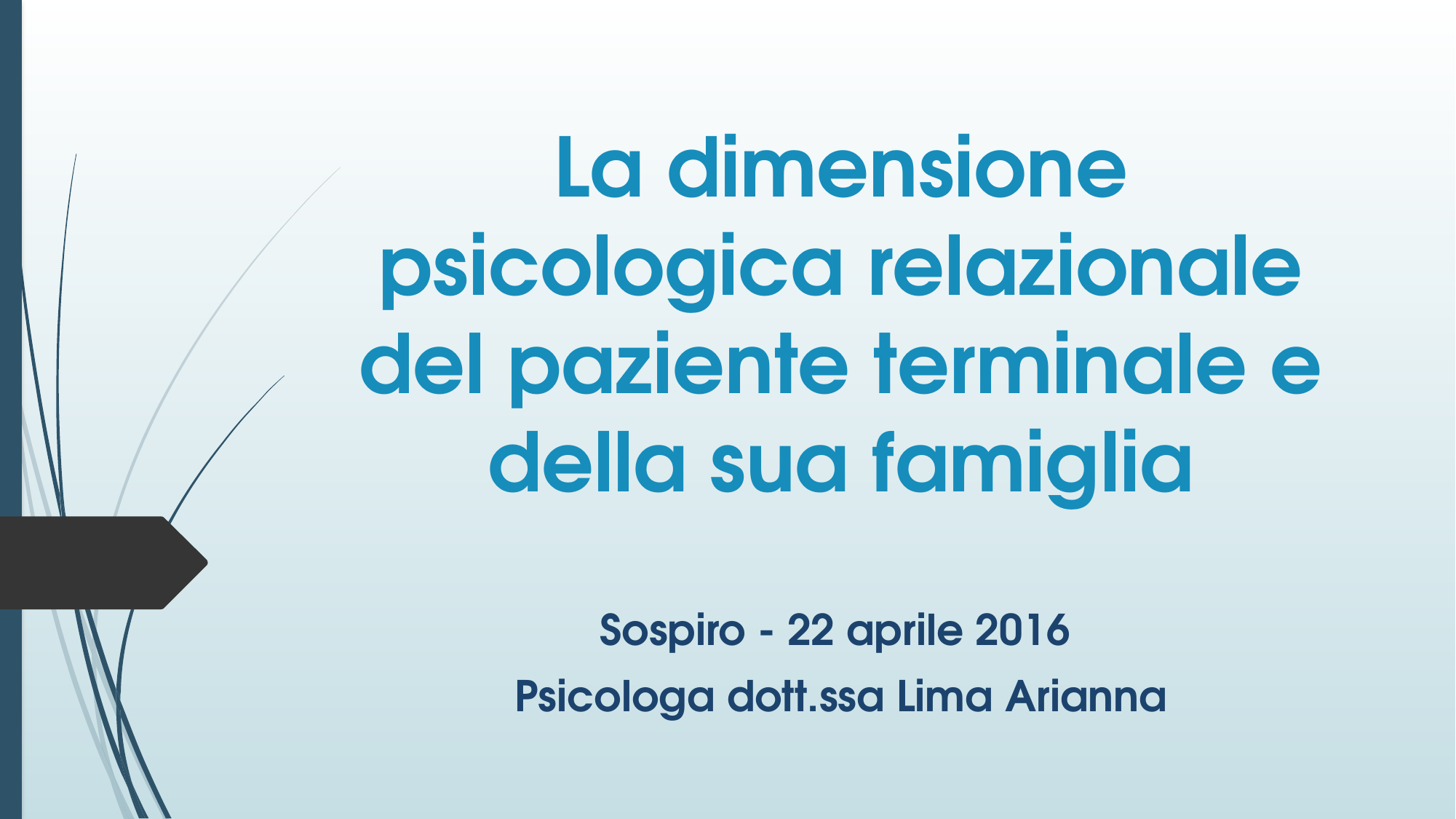

# La dimensione psicologica relazionale del paziente terminale e della sua famiglia
Sospiro - 22 aprile 2016
Psicologa dott.ssa Lima Arianna